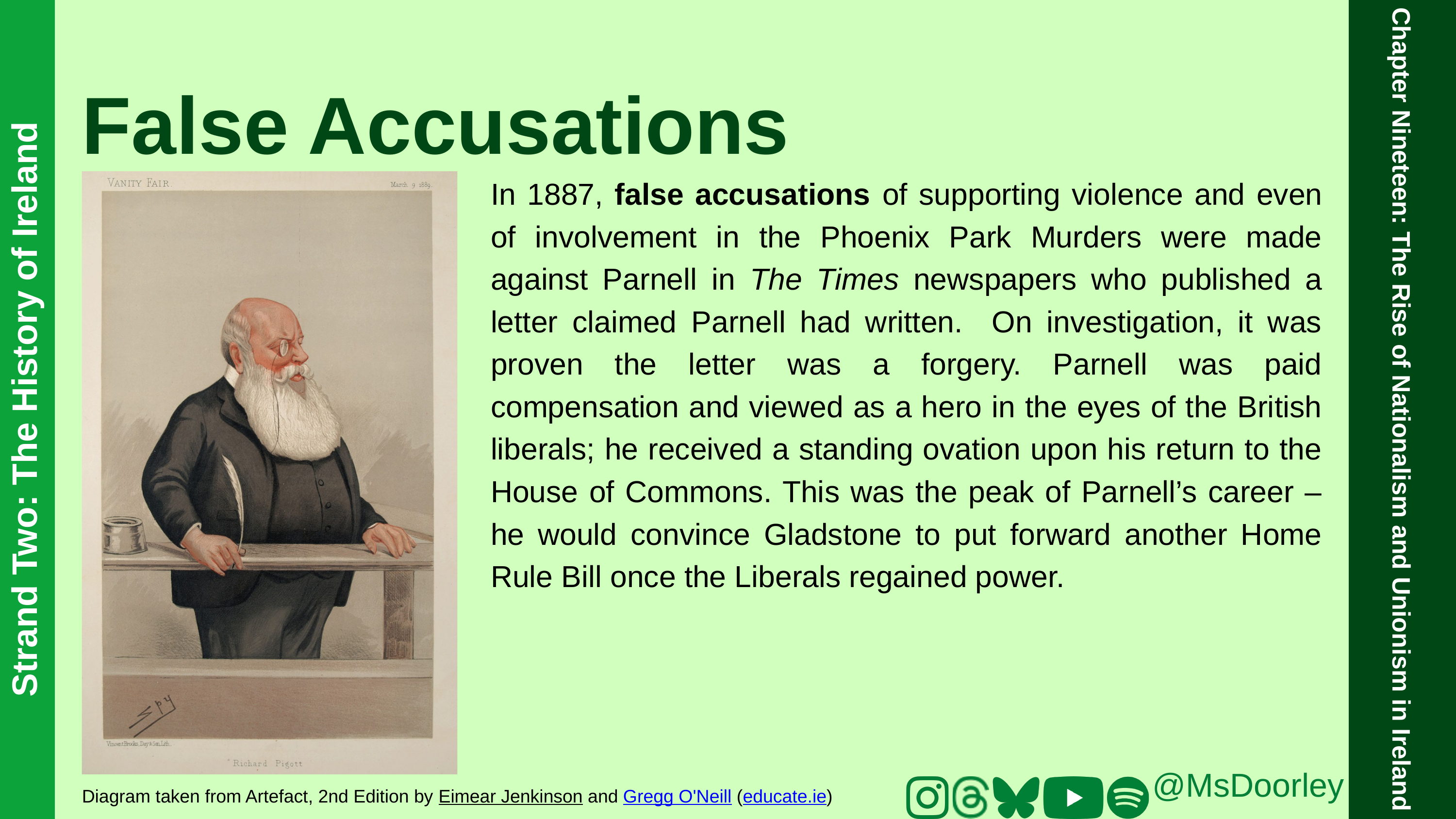

False Accusations
In 1887, false accusations of supporting violence and even of involvement in the Phoenix Park Murders were made against Parnell in The Times newspapers who published a letter claimed Parnell had written.  On investigation, it was proven the letter was a forgery. Parnell was paid compensation and viewed as a hero in the eyes of the British liberals; he received a standing ovation upon his return to the House of Commons. This was the peak of Parnell’s career – he would convince Gladstone to put forward another Home Rule Bill once the Liberals regained power.

Strand Two: The History of Ireland
Chapter Nineteen: The Rise of Nationalism and Unionism in Ireland

@MsDoorley
Diagram taken from Artefact, 2nd Edition by Eimear Jenkinson and Gregg O'Neill (educate.ie)